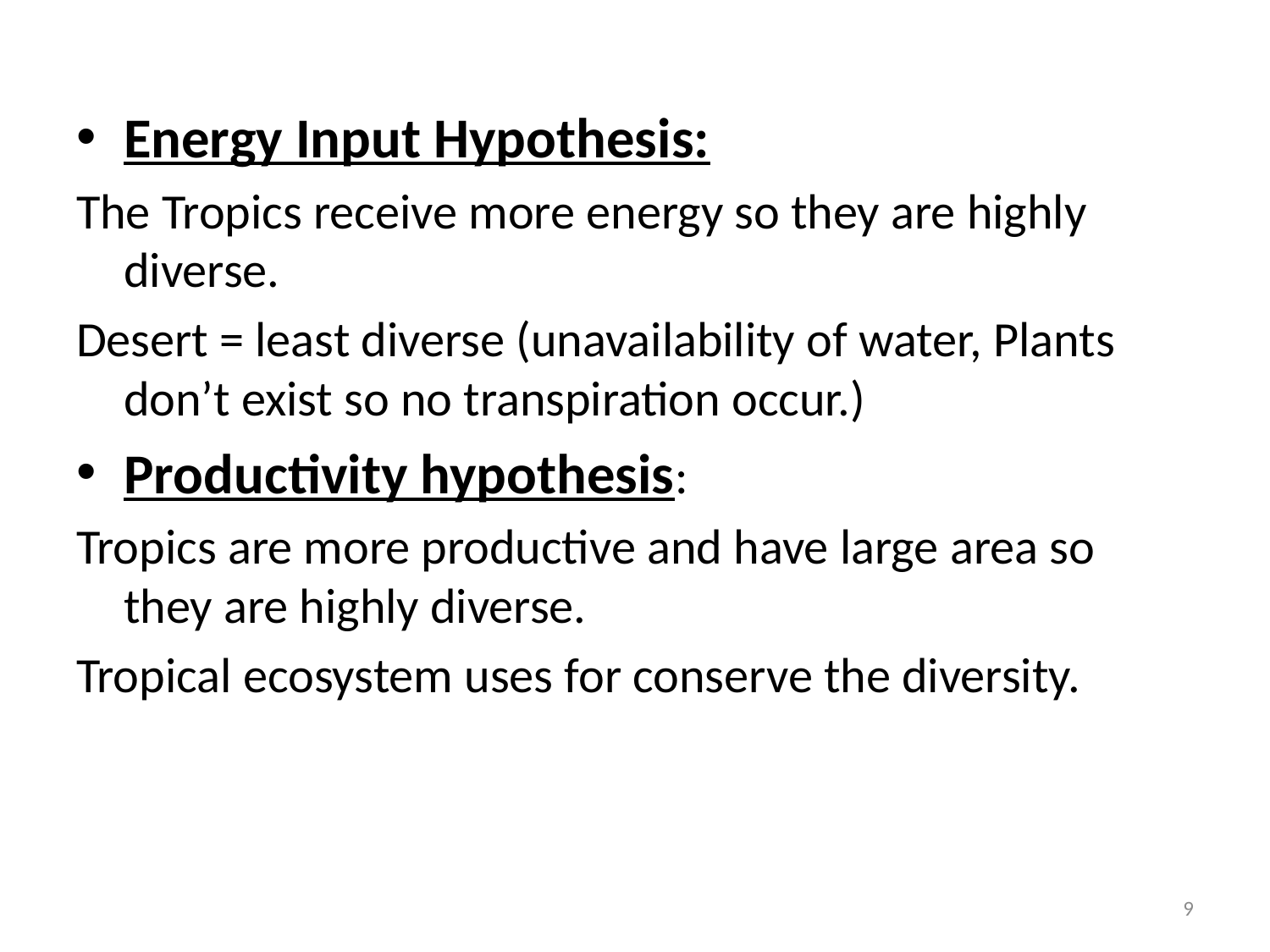

Energy Input Hypothesis:
The Tropics receive more energy so they are highly diverse.
Desert = least diverse (unavailability of water, Plants don’t exist so no transpiration occur.)
Productivity hypothesis:
Tropics are more productive and have large area so they are highly diverse.
Tropical ecosystem uses for conserve the diversity.

9